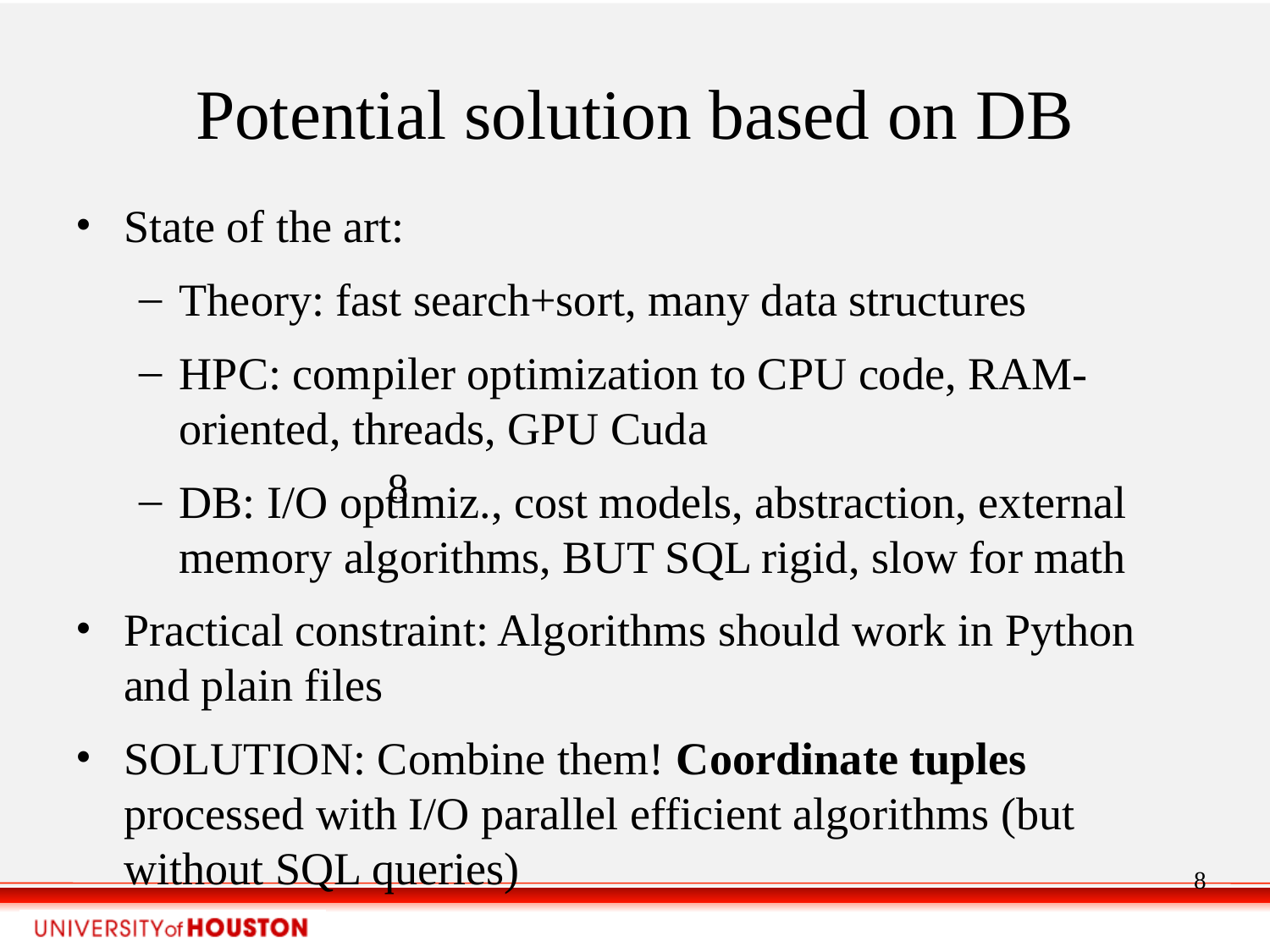

Potential solution based on DB
State of the art:
Theory: fast search+sort, many data structures
HPC: compiler optimization to CPU code, RAM-oriented, threads, GPU Cuda
DB: I/O optimiz., cost models, abstraction, external memory algorithms, BUT SQL rigid, slow for math
Practical constraint: Algorithms should work in Python and plain files
SOLUTION: Combine them! Coordinate tuples processed with I/O parallel efficient algorithms (but without SQL queries)
8
8